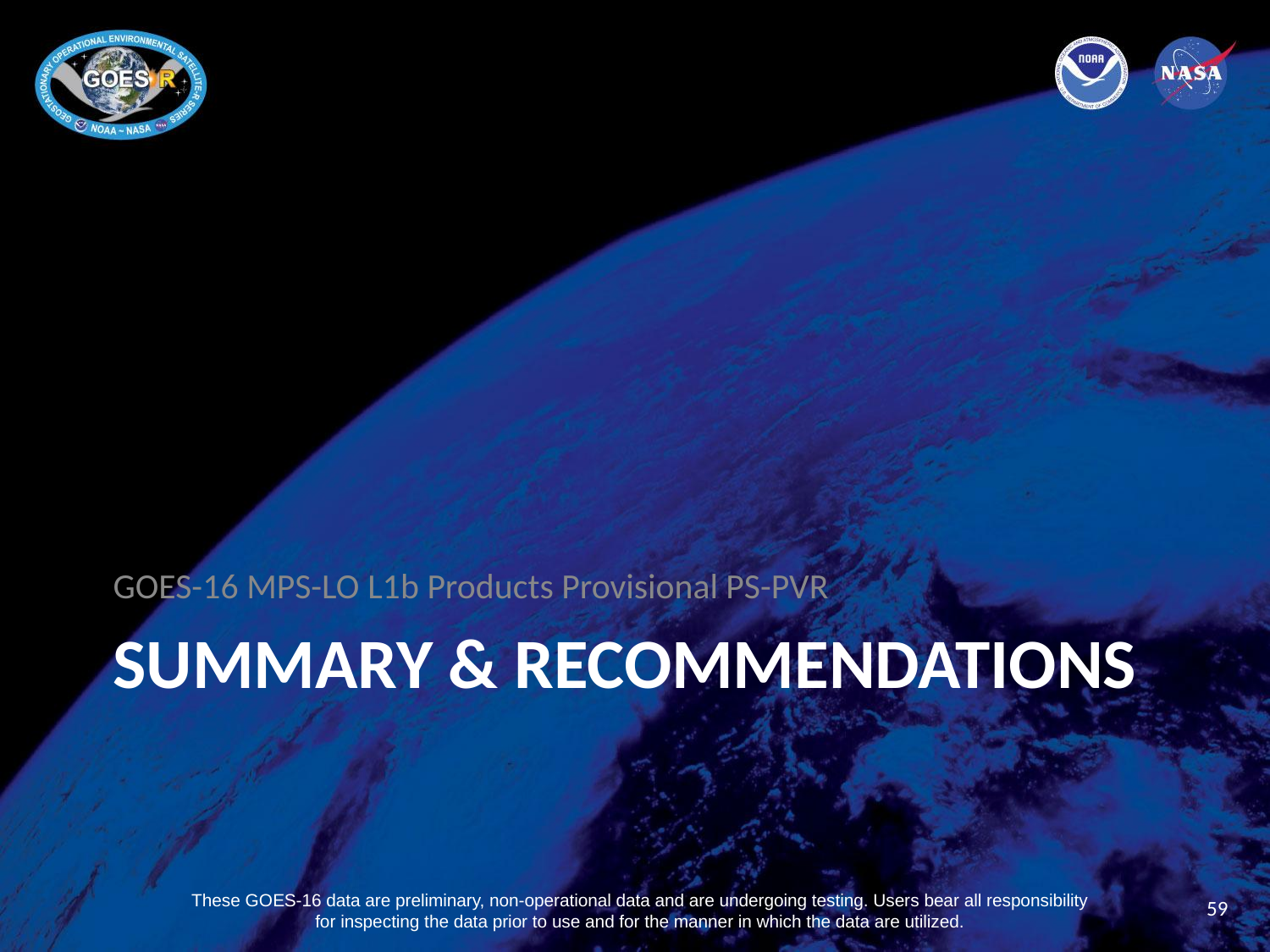

GOES-16 MPS-LO L1b Products Provisional PS-PVR
# SUMMARY & RECOMMENDATIONS
59
These GOES-16 data are preliminary, non-operational data and are undergoing testing. Users bear all responsibility for inspecting the data prior to use and for the manner in which the data are utilized.